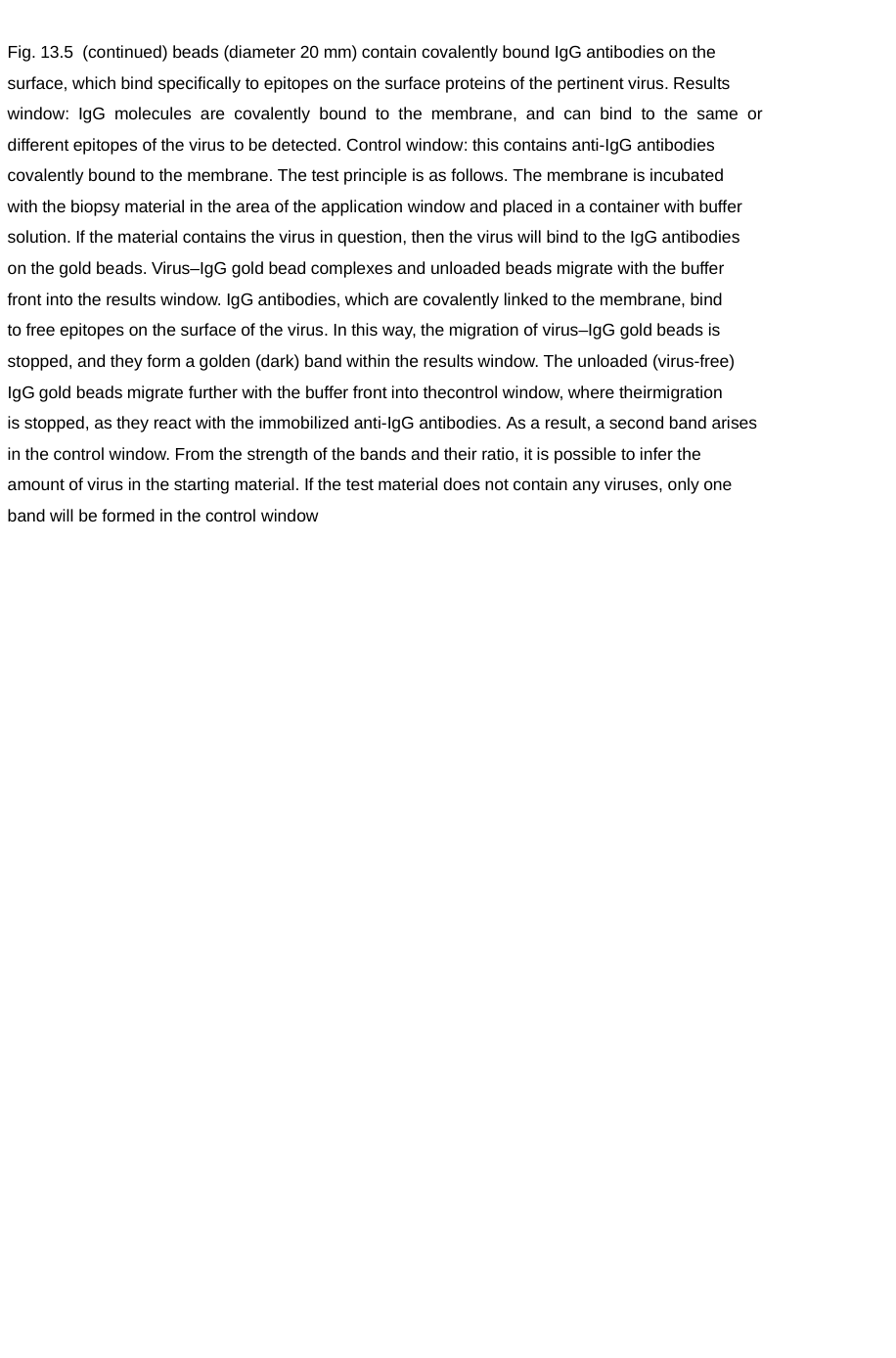

Fig. 13.5  (continued) beads (diameter 20 mm) contain covalently bound IgG antibodies on the
surface, which bind specifically to epitopes on the surface proteins of the pertinent virus. Results
window:  IgG  molecules  are  covalently  bound  to  the  membrane,  and  can  bind  to  the  same  or
different epitopes of the virus to be detected. Control window: this contains anti-IgG antibodies
covalently bound to the membrane. The test principle is as follows. The membrane is incubated
with the biopsy material in the area of the application window and placed in a container with buffer
solution. If the material contains the virus in question, then the virus will bind to the IgG antibodies
on the gold beads. Virus–IgG gold bead complexes and unloaded beads migrate with the buffer
front into the results window. IgG antibodies, which are covalently linked to the membrane, bind
to free epitopes on the surface of the virus. In this way, the migration of virus–IgG gold beads is
stopped, and they form a golden (dark) band within the results window. The unloaded (virus-free)
IgG gold beads migrate further with the buffer front into thecontrol window, where theirmigration
is stopped, as they react with the immobilized anti-IgG antibodies. As a result, a second band arises
in the control window. From the strength of the bands and their ratio, it is possible to infer the
amount of virus in the starting material. If the test material does not contain any viruses, only one
band will be formed in the control window